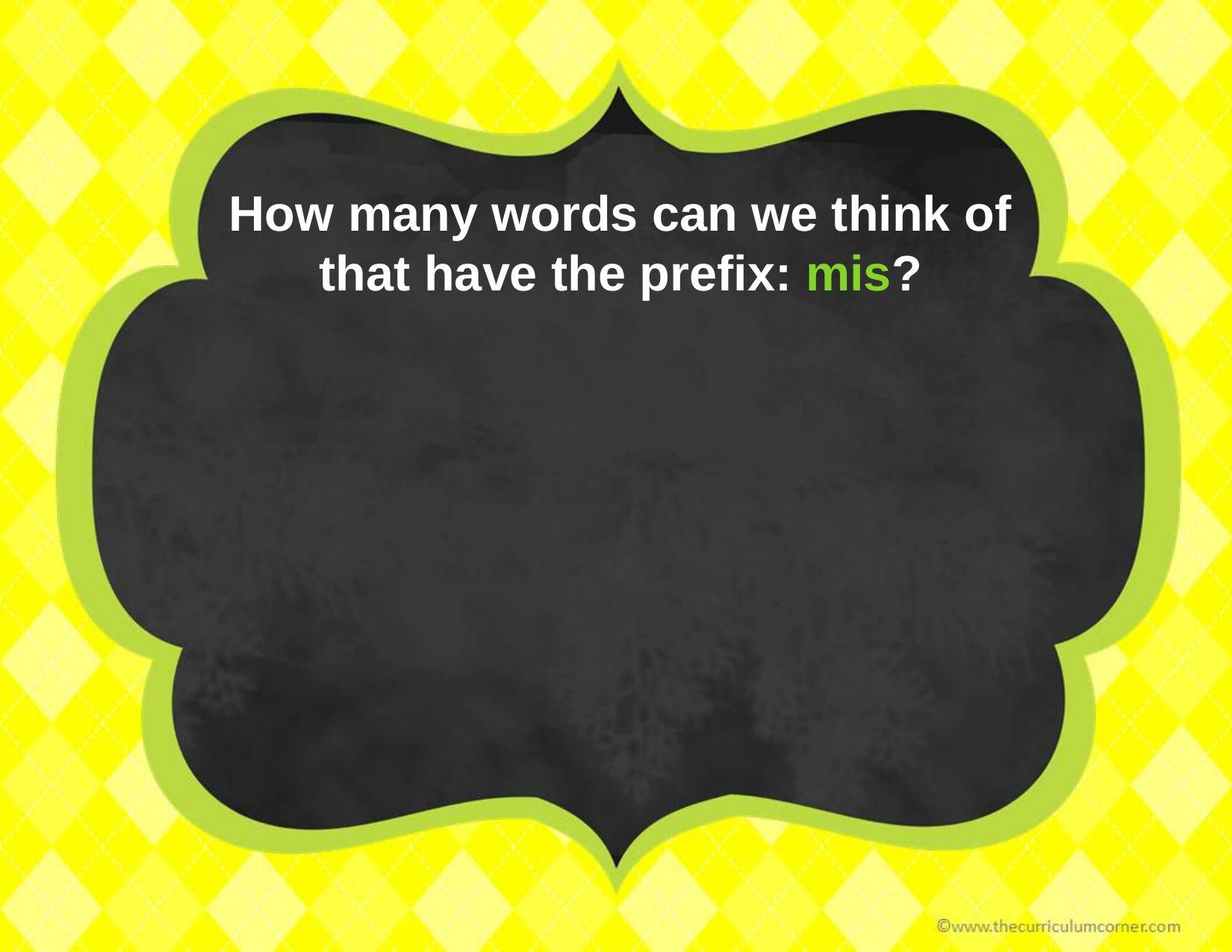

How many words can we think of that have the prefix: mis?